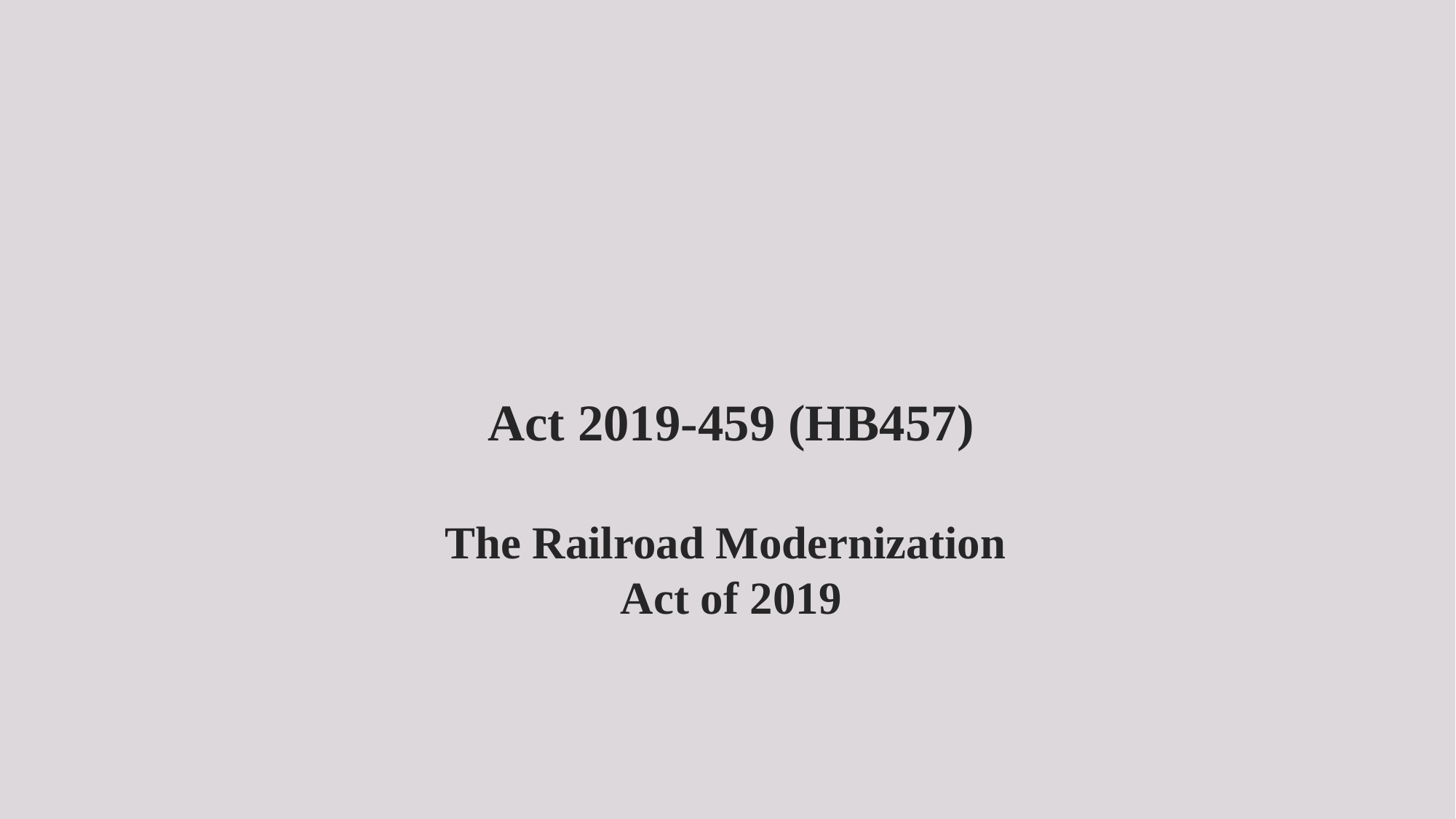

# Act 2019-459 (HB457) The Railroad Modernization Act of 2019